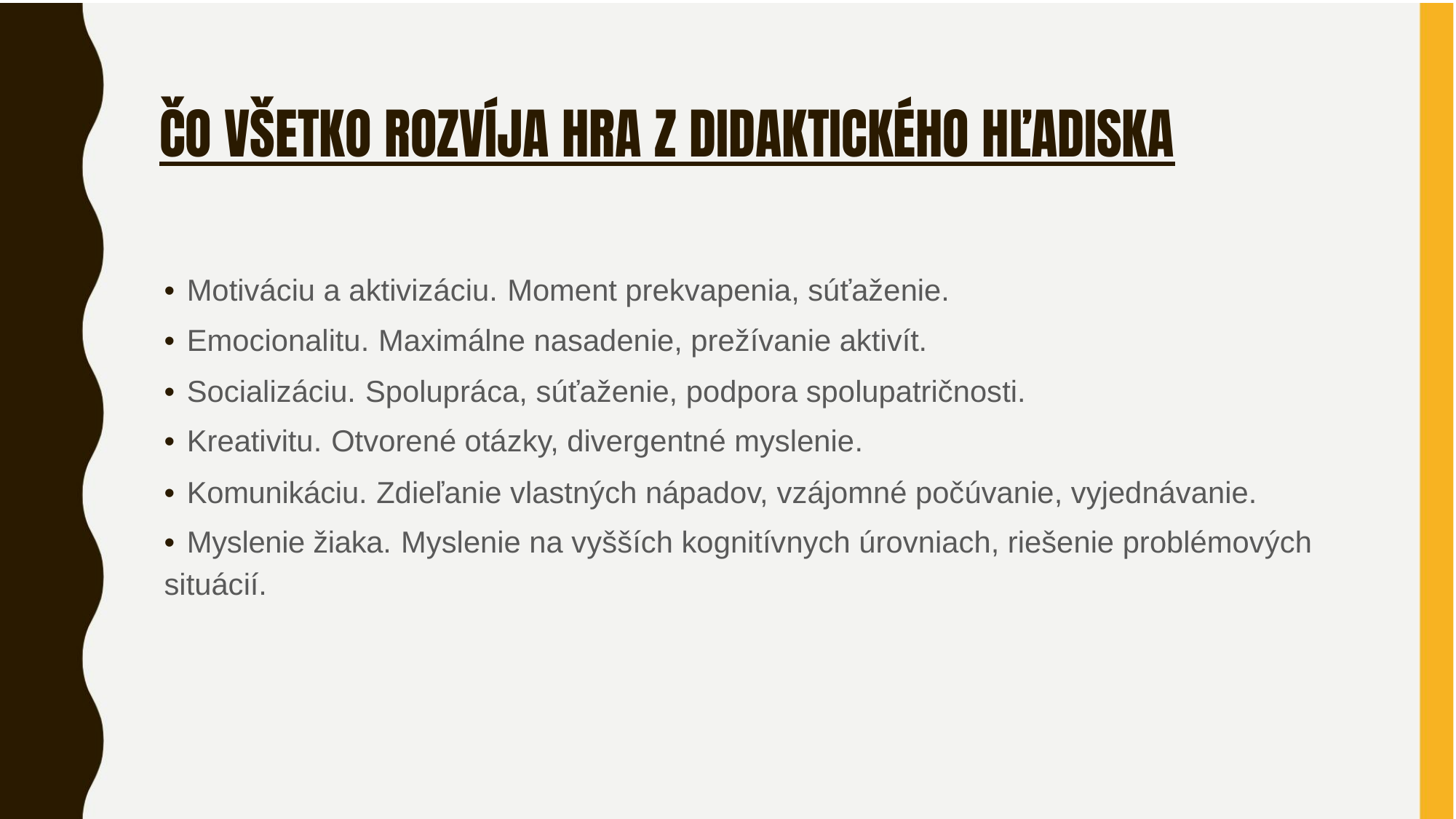

ČO VŠETKO ROZVÍJA HRA Z DIDAKTICKÉHO HĽADISKA
• Motiváciu a aktivizáciu. Moment prekvapenia, súťaženie.
• Emocionalitu. Maximálne nasadenie, prežívanie aktivít.
• Socializáciu. Spolupráca, súťaženie, podpora spolupatričnosti.
• Kreativitu. Otvorené otázky, divergentné myslenie.
• Komunikáciu. Zdieľanie vlastných nápadov, vzájomné počúvanie, vyjednávanie.
• Myslenie žiaka. Myslenie na vyšších kognitívnych úrovniach, riešenie problémových situácií.